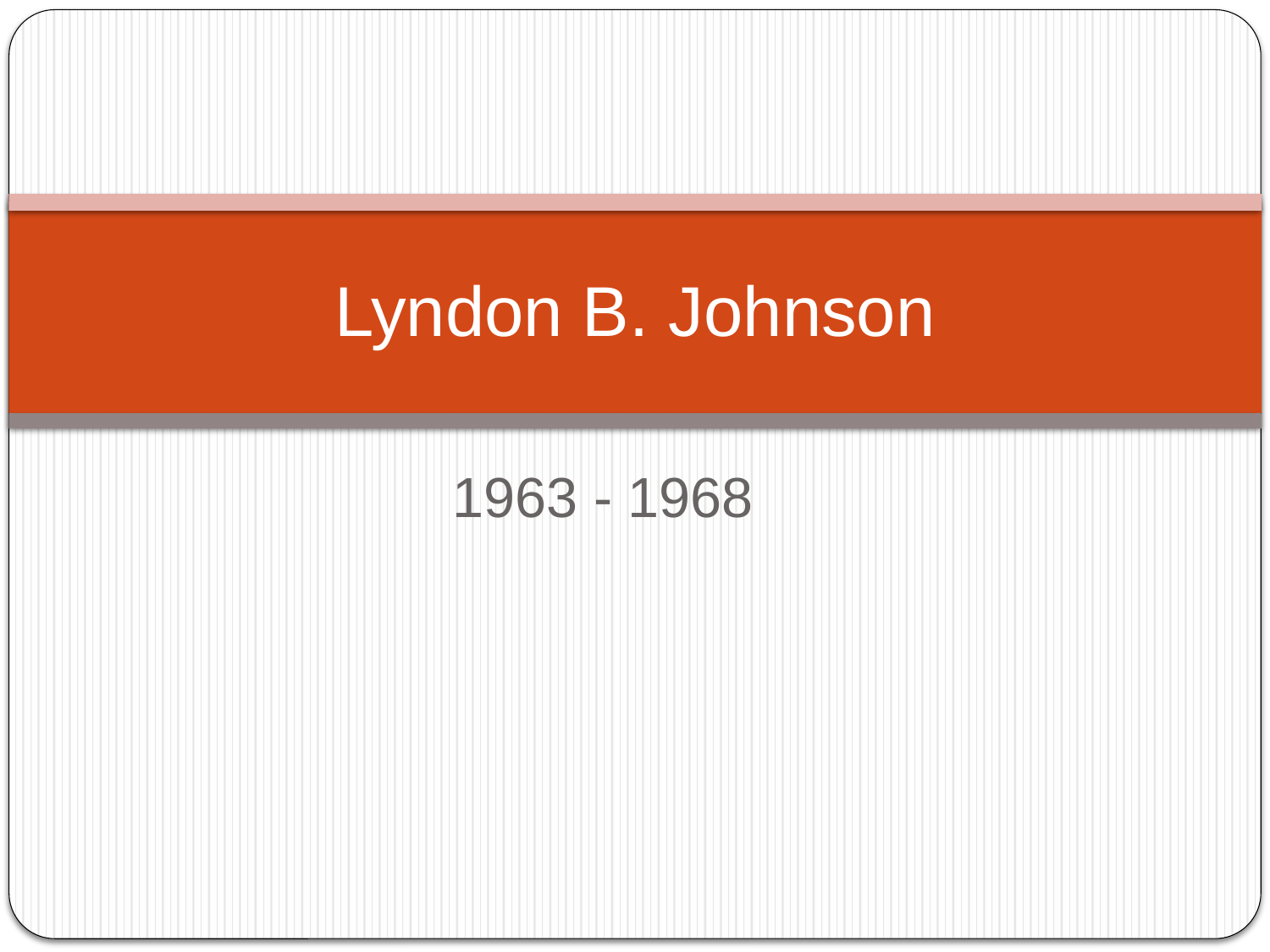

# Lyndon B. Johnson
1963 - 1968